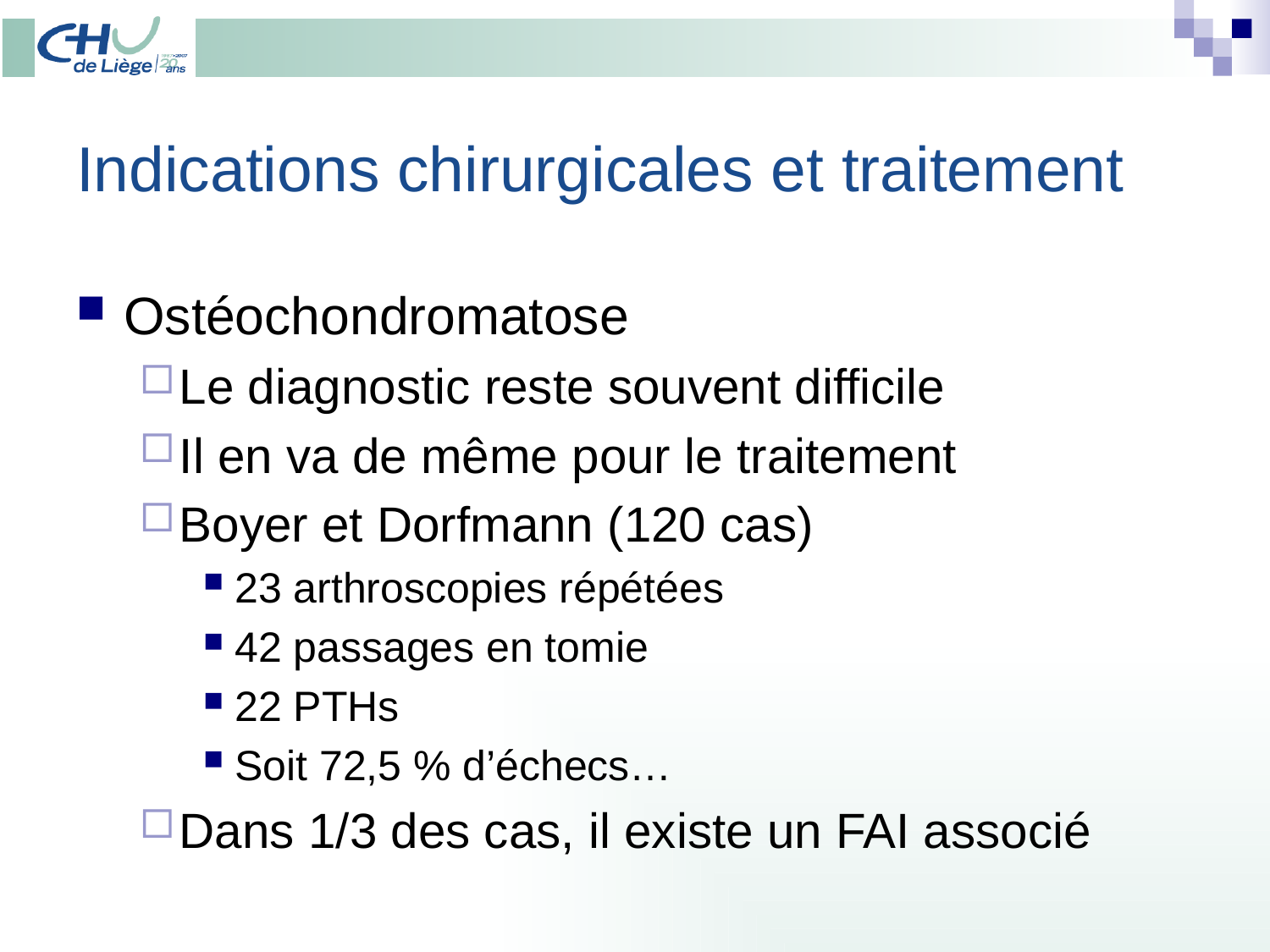

# Indications chirurgicales et traitement
Ostéochondromatose
Le diagnostic reste souvent difficile
Il en va de même pour le traitement
Boyer et Dorfmann (120 cas)
23 arthroscopies répétées
42 passages en tomie
22 PTHs
Soit 72,5 % d’échecs…
Dans 1/3 des cas, il existe un FAI associé